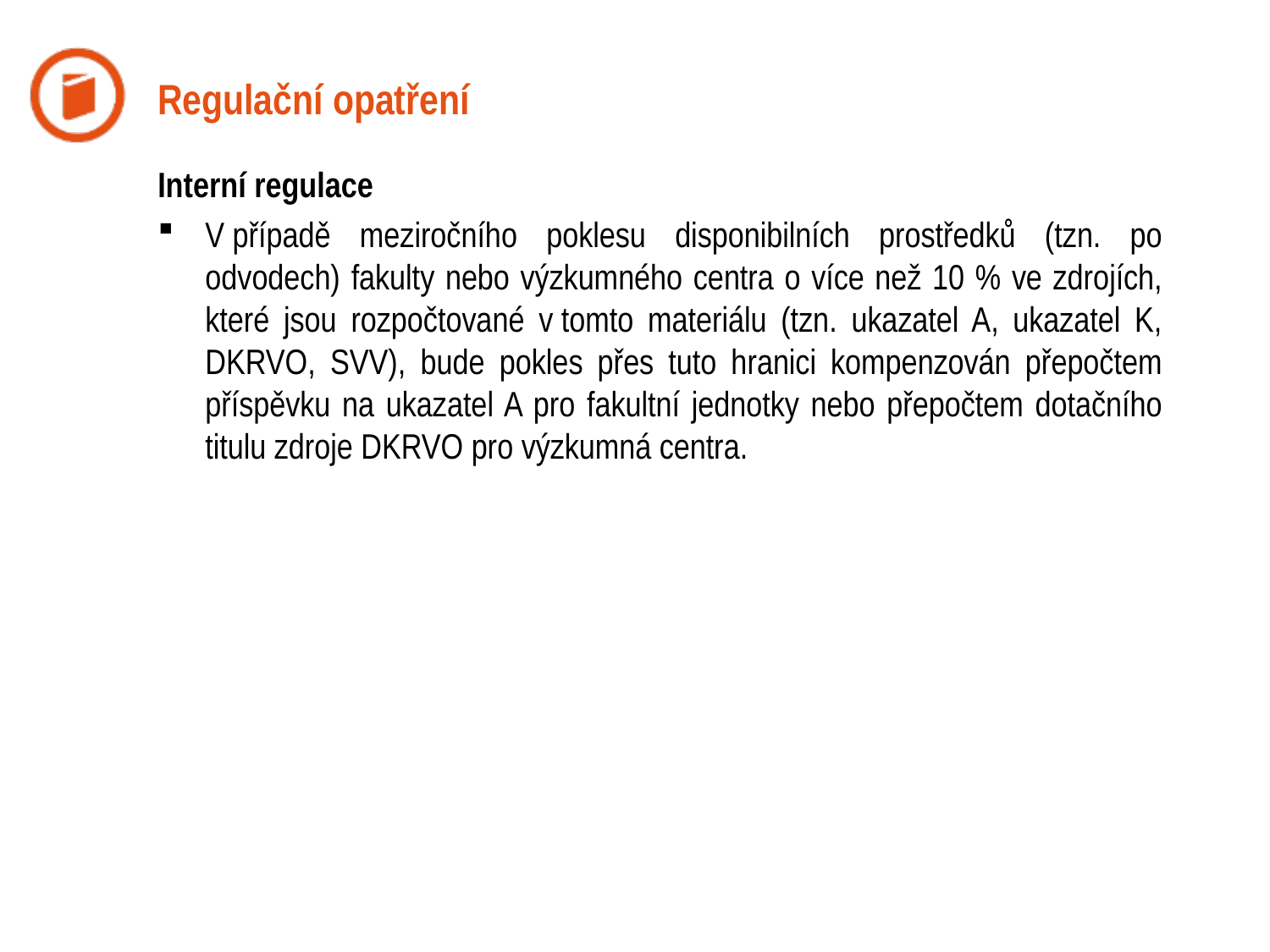

Regulační opatření
Interní regulace
V případě meziročního poklesu disponibilních prostředků (tzn. po odvodech) fakulty nebo výzkumného centra o více než 10 % ve zdrojích, které jsou rozpočtované v tomto materiálu (tzn. ukazatel A, ukazatel K, DKRVO, SVV), bude pokles přes tuto hranici kompenzován přepočtem příspěvku na ukazatel A pro fakultní jednotky nebo přepočtem dotačního titulu zdroje DKRVO pro výzkumná centra.